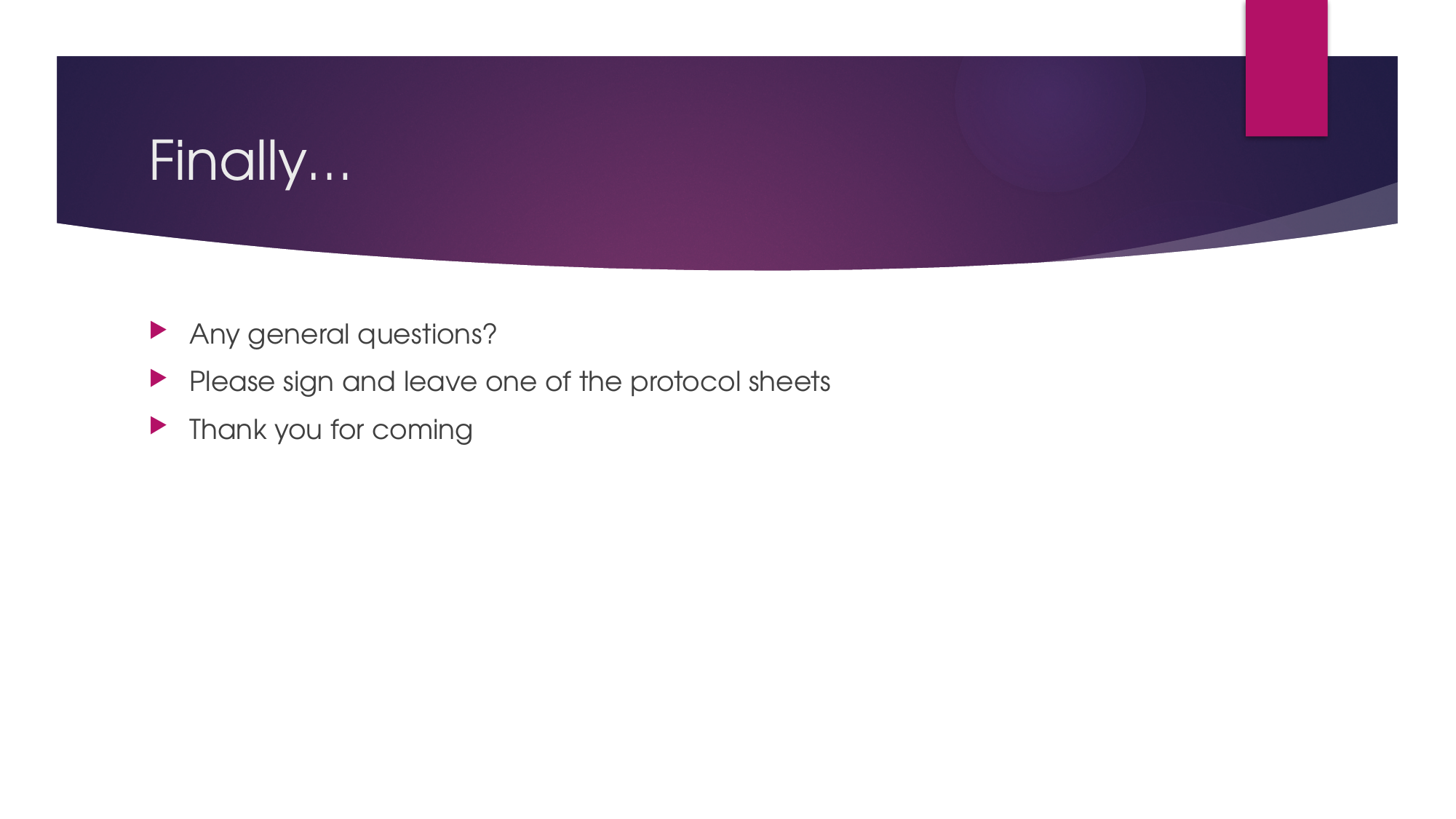

# Finally…
Any general questions?
Please sign and leave one of the protocol sheets
Thank you for coming